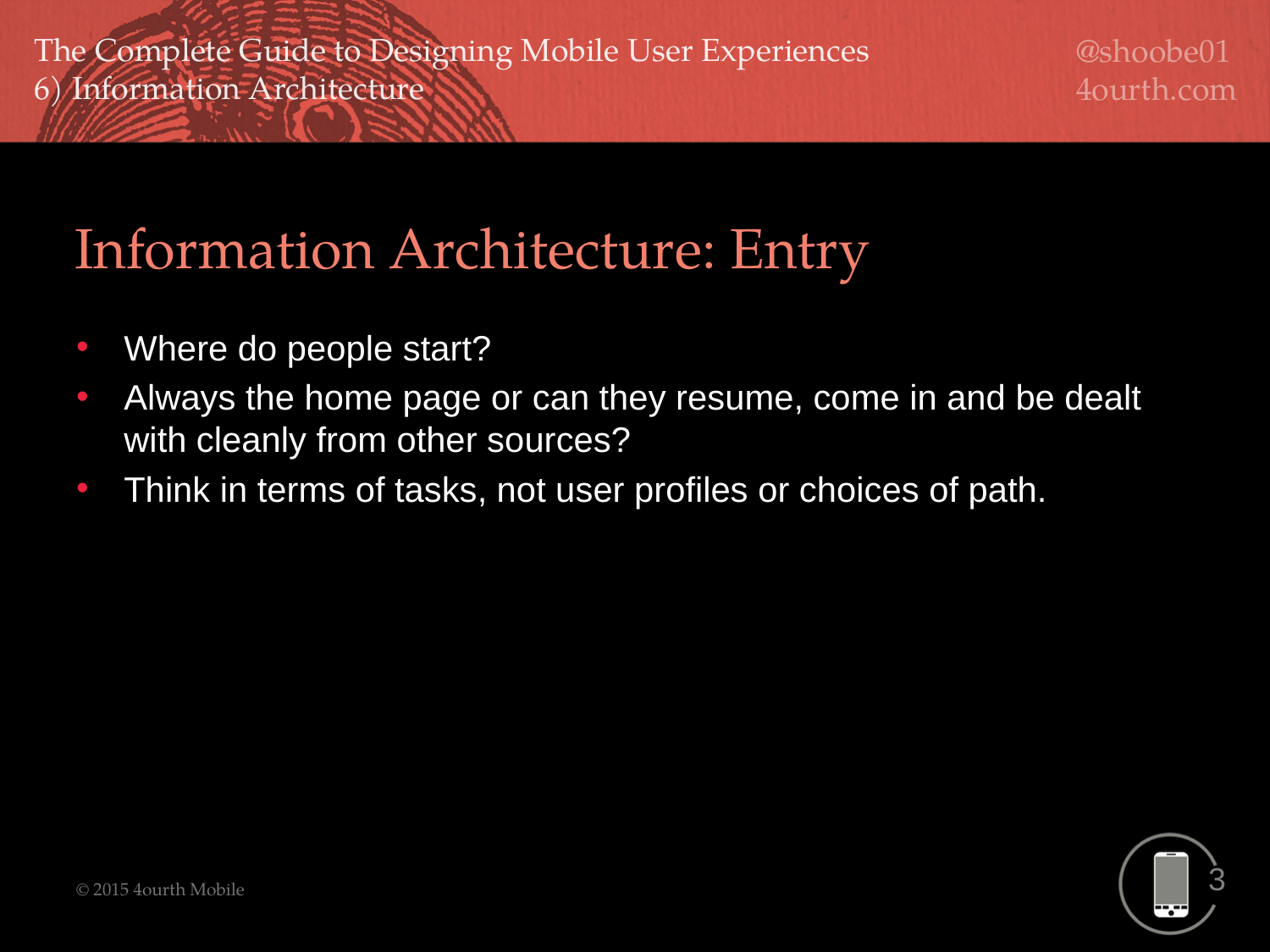

Information Architecture: Entry
Where do people start?
Always the home page or can they resume, come in and be dealt with cleanly from other sources?
Think in terms of tasks, not user profiles or choices of path.